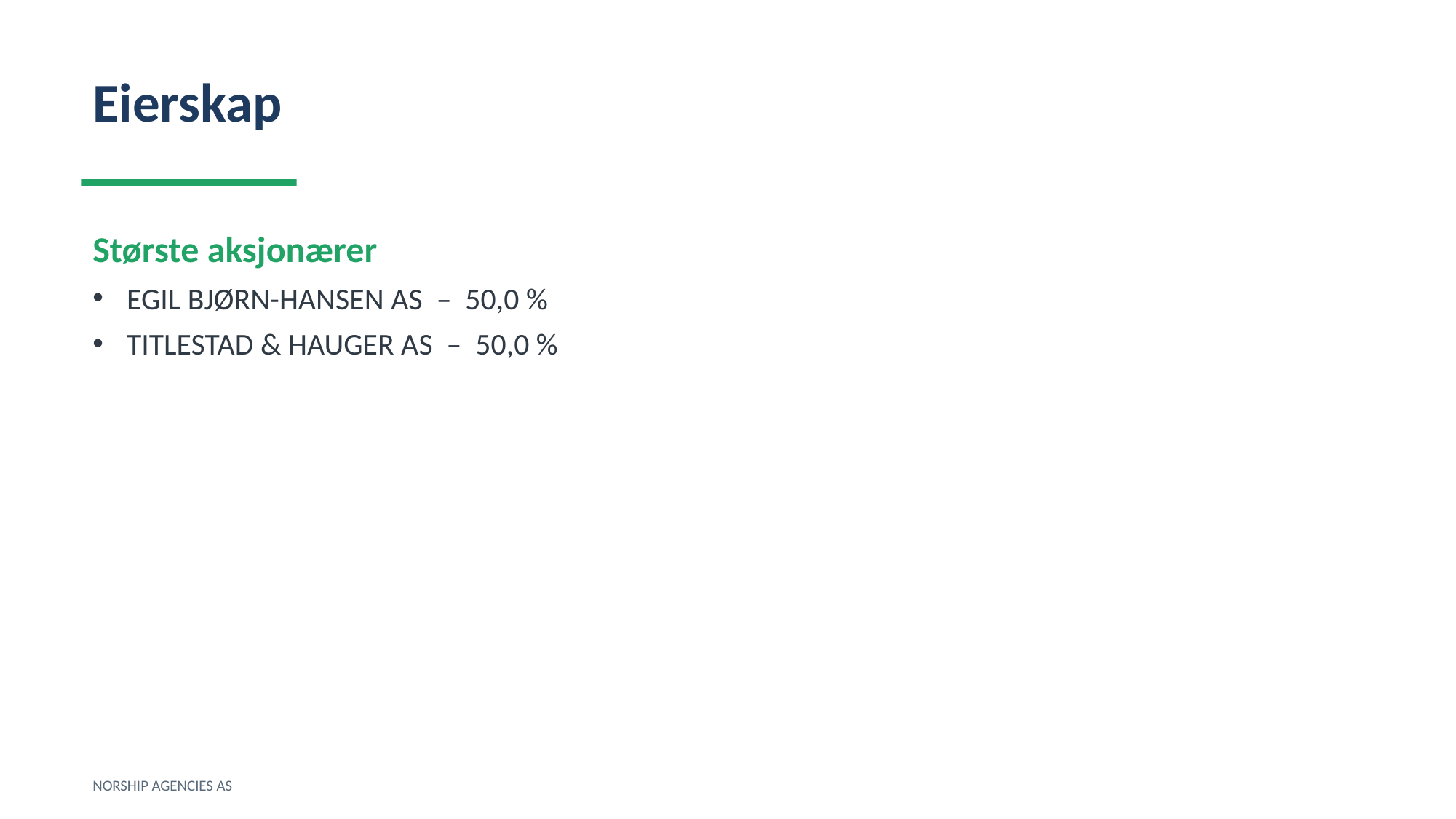

Eierskap

Største aksjonærer
EGIL BJØRN-HANSEN AS  –  50,0 %
TITLESTAD & HAUGER AS  –  50,0 %
NORSHIP AGENCIES AS